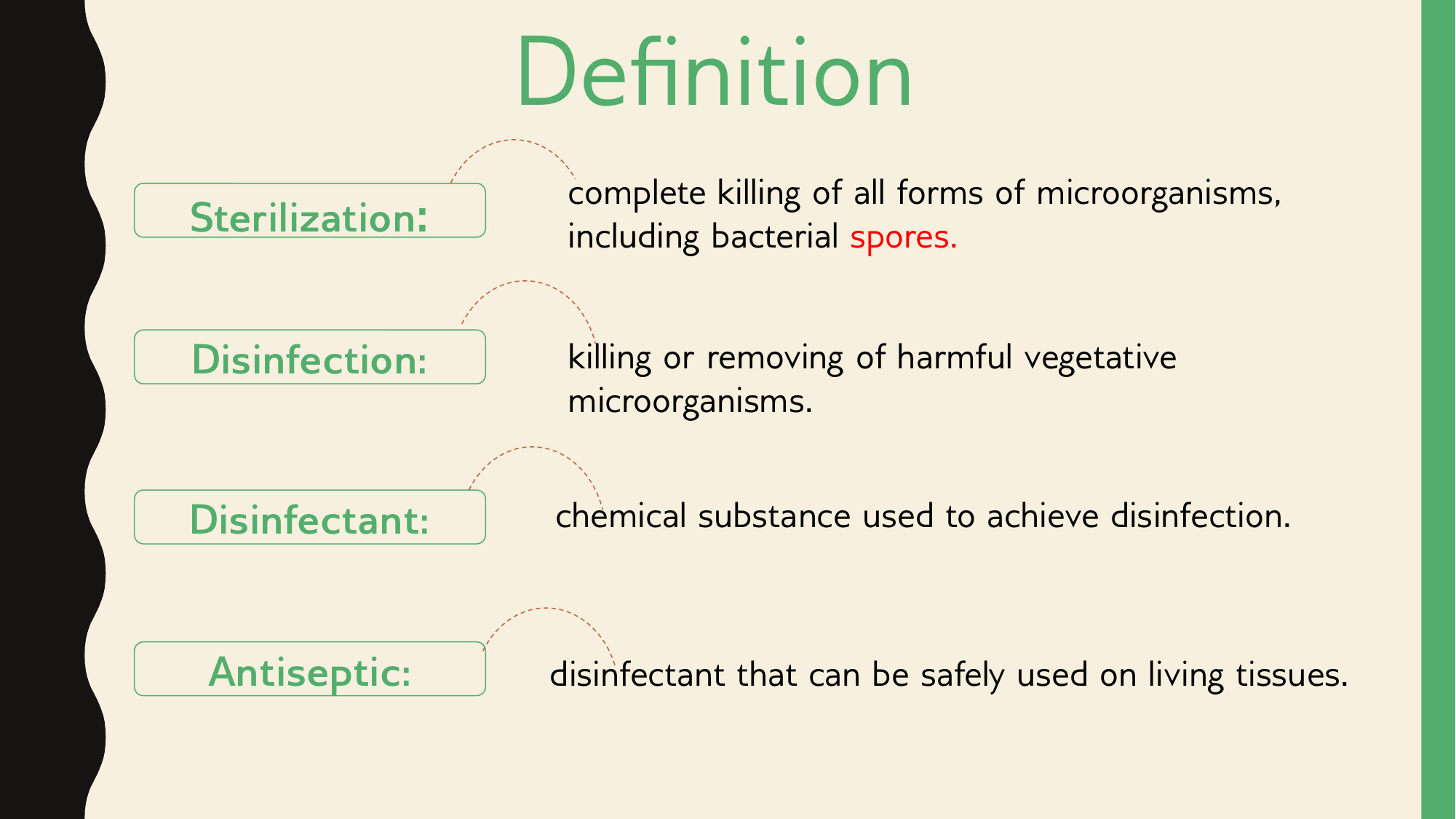

Definition

complete killing of all forms of microorganisms, including bacterial spores.
Sterilization:

killing or removing of harmful vegetative microorganisms.
Disinfection:

chemical substance used to achieve disinfection.
Disinfectant:

Antiseptic:
disinfectant that can be safely used on living tissues.